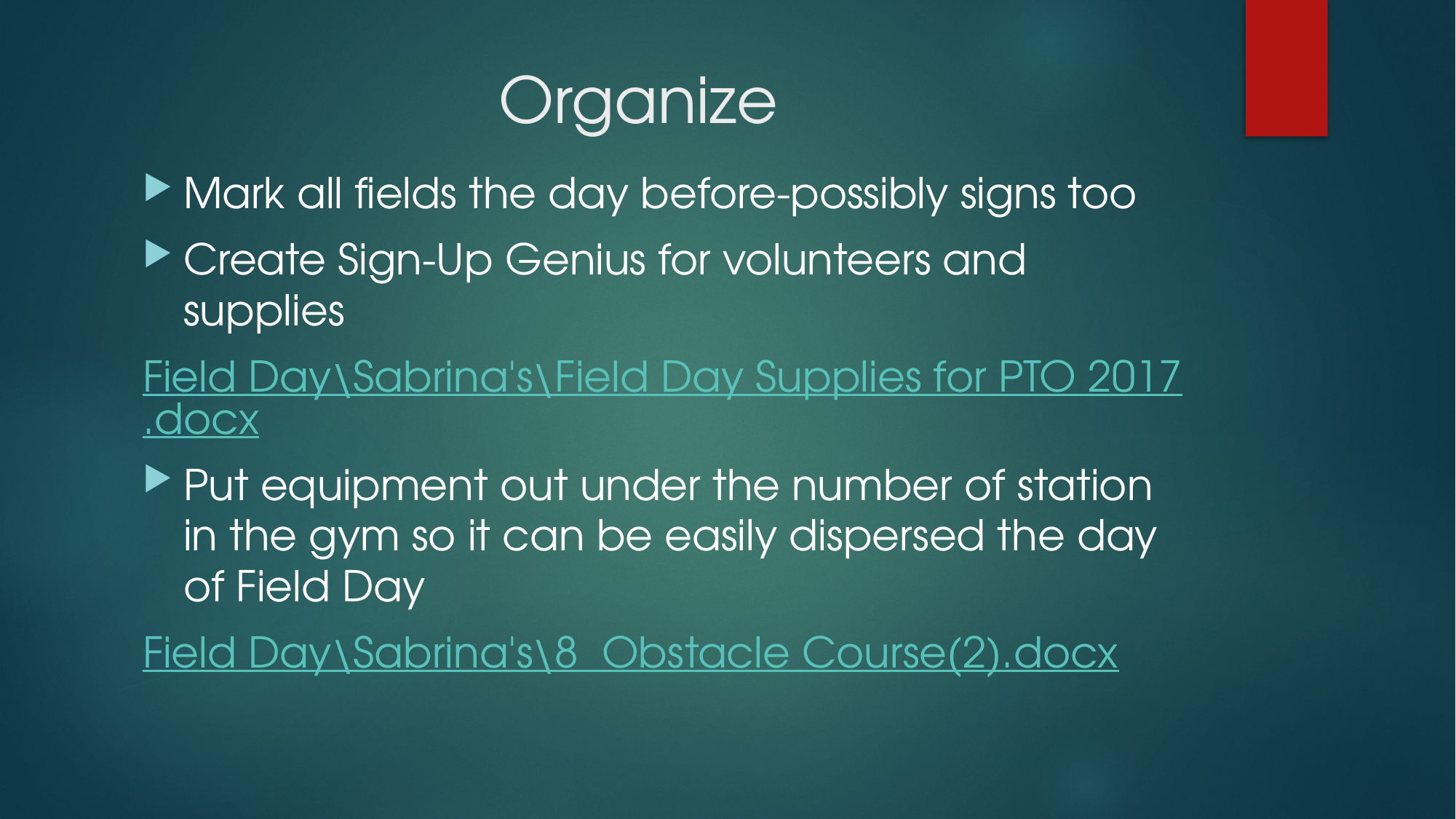

# Organize
Mark all fields the day before-possibly signs too
Create Sign-Up Genius for volunteers and supplies
Field Day\Sabrina's\Field Day Supplies for PTO 2017.docx
Put equipment out under the number of station in the gym so it can be easily dispersed the day of Field Day
Field Day\Sabrina's\8  Obstacle Course(2).docx